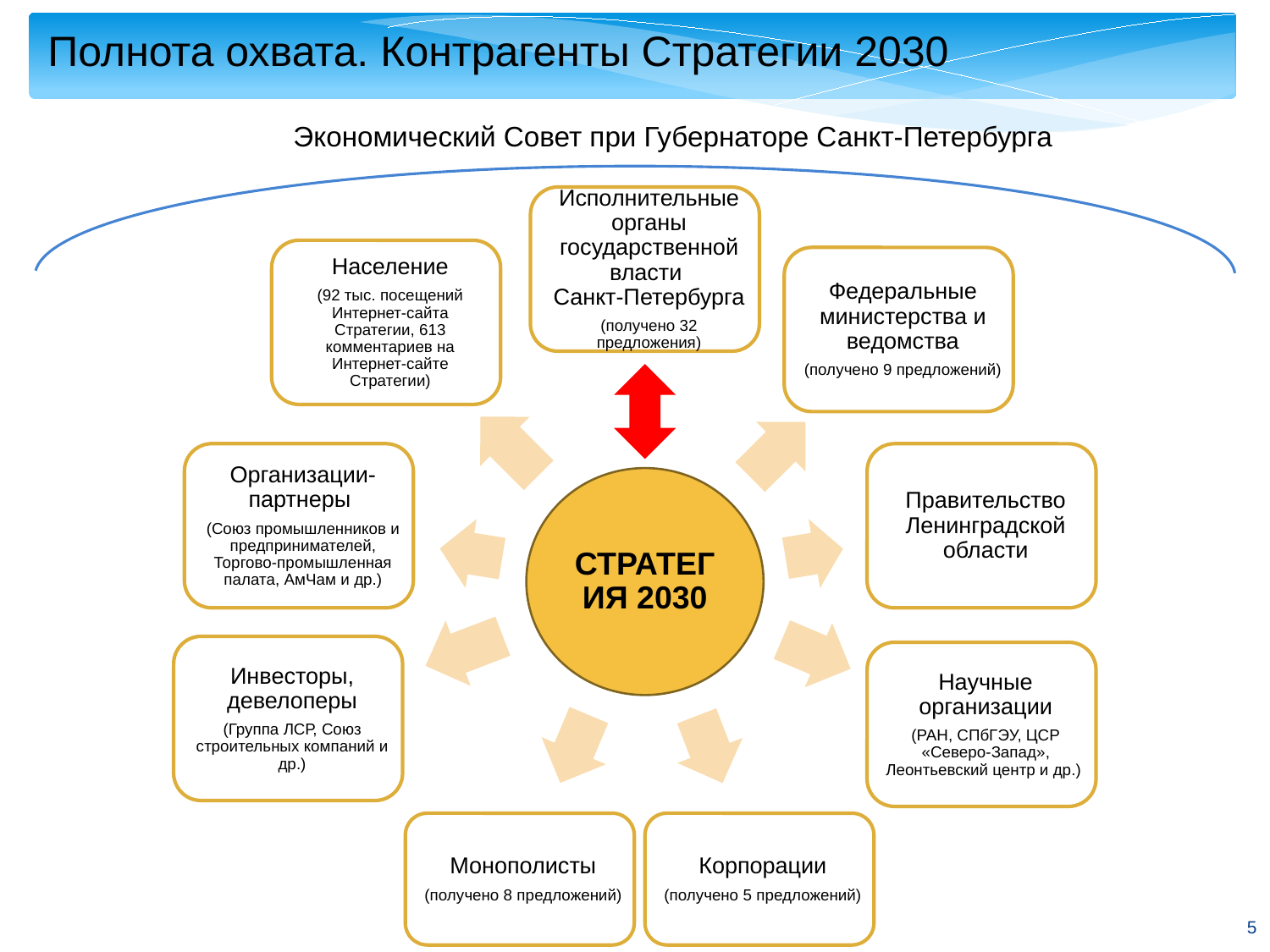

Полнота охвата. Контрагенты Стратегии 2030
Экономический Совет при Губернаторе Санкт-Петербурга

СТРАТЕГИЯ 2030

Исполнительные органы государственной власти
Санкт-Петербурга
(получено 32 предложения)

Федеральные министерства и ведомства
(получено 9 предложений)

Правительство Ленинградской области

Научные организации
(РАН, СПбГЭУ, ЦСР «Северо-Запад», Леонтьевский центр и др.)

Корпорации
(получено 5 предложений)

Монополисты
(получено 8 предложений)

Инвесторы, девелоперы
(Группа ЛСР, Союз строительных компаний и др.)

Организации-партнеры
(Союз промышленников и предпринимателей, Торгово-промышленная палата, АмЧам и др.)

Население
(92 тыс. посещений Интернет-сайта Стратегии, 613 комментариев на Интернет-сайте Стратегии)
5